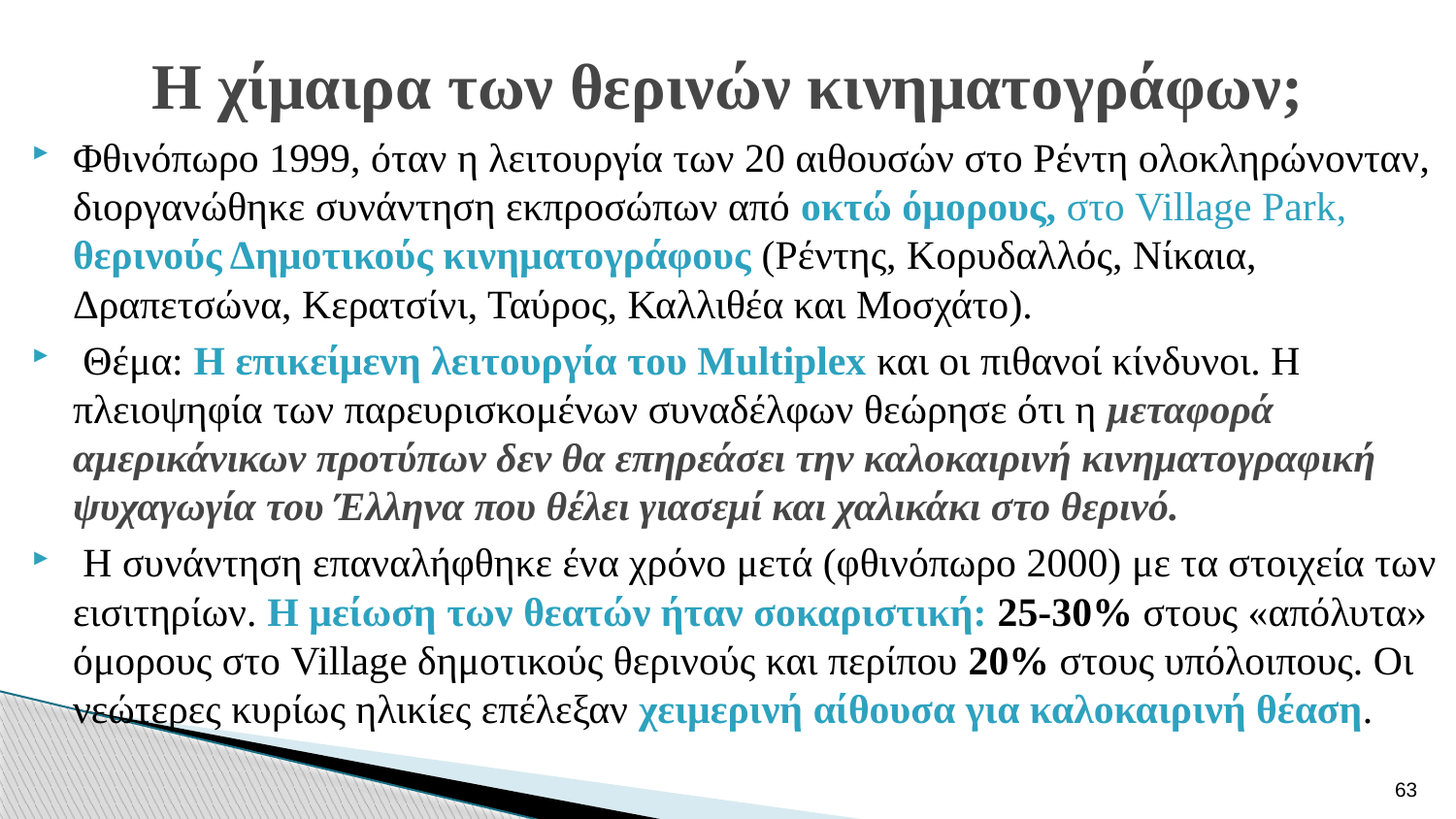

# Η χίμαιρα των θερινών κινηματογράφων;
Φθινόπωρο 1999, όταν η λειτουργία των 20 αιθουσών στο Ρέντη ολοκληρώνονταν, διοργανώθηκε συνάντηση εκπροσώπων από οκτώ όμορους, στο Village Park, θερινούς Δημοτικούς κινηματογράφους (Ρέντης, Κορυδαλλός, Νίκαια, Δραπετσώνα, Κερατσίνι, Ταύρος, Καλλιθέα και Μοσχάτο).
 Θέμα: Η επικείμενη λειτουργία του Multiplex και οι πιθανοί κίνδυνοι. Η πλειοψηφία των παρευρισκομένων συναδέλφων θεώρησε ότι η μεταφορά αμερικάνικων προτύπων δεν θα επηρεάσει την καλοκαιρινή κινηματογραφική  ψυχαγωγία του Έλληνα που θέλει γιασεμί και χαλικάκι στο θερινό.
 Η συνάντηση επαναλήφθηκε ένα χρόνο μετά (φθινόπωρο 2000) με τα στοιχεία των εισιτηρίων. Η μείωση των θεατών ήταν σοκαριστική: 25-30% στους «απόλυτα» όμορους στο Village δημοτικούς θερινούς και περίπου 20% στους υπόλοιπους. Οι νεώτερες κυρίως ηλικίες επέλεξαν χειμερινή αίθουσα για καλοκαιρινή θέαση.

63